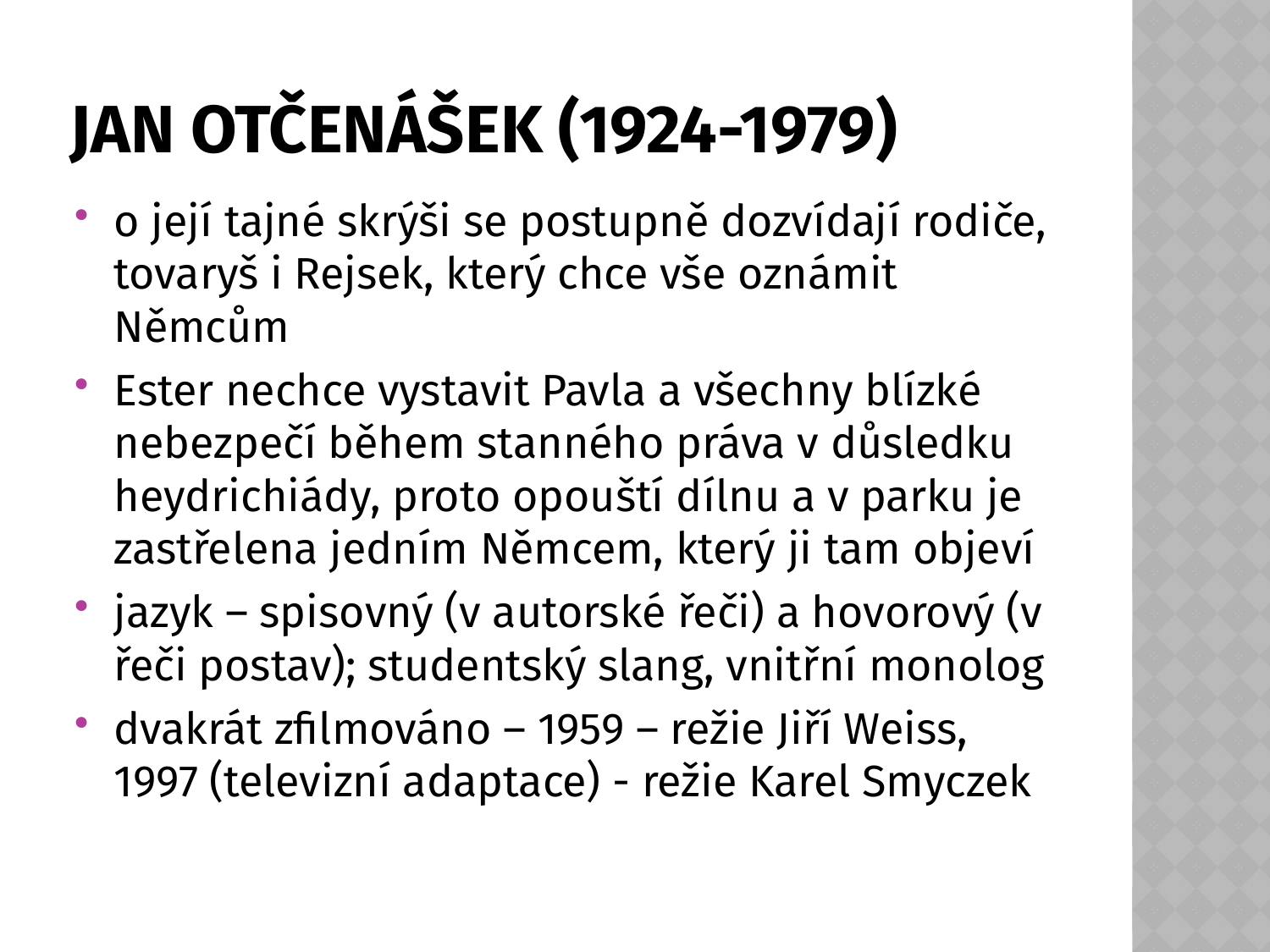

# jan otčenášek (1924-1979)
o její tajné skrýši se postupně dozvídají rodiče, tovaryš i Rejsek, který chce vše oznámit Němcům
Ester nechce vystavit Pavla a všechny blízké nebezpečí během stanného práva v důsledku heydrichiády, proto opouští dílnu a v parku je zastřelena jedním Němcem, který ji tam objeví
jazyk – spisovný (v autorské řeči) a hovorový (v řeči postav); studentský slang, vnitřní monolog
dvakrát zfilmováno – 1959 – režie Jiří Weiss, 1997 (televizní adaptace) - režie Karel Smyczek